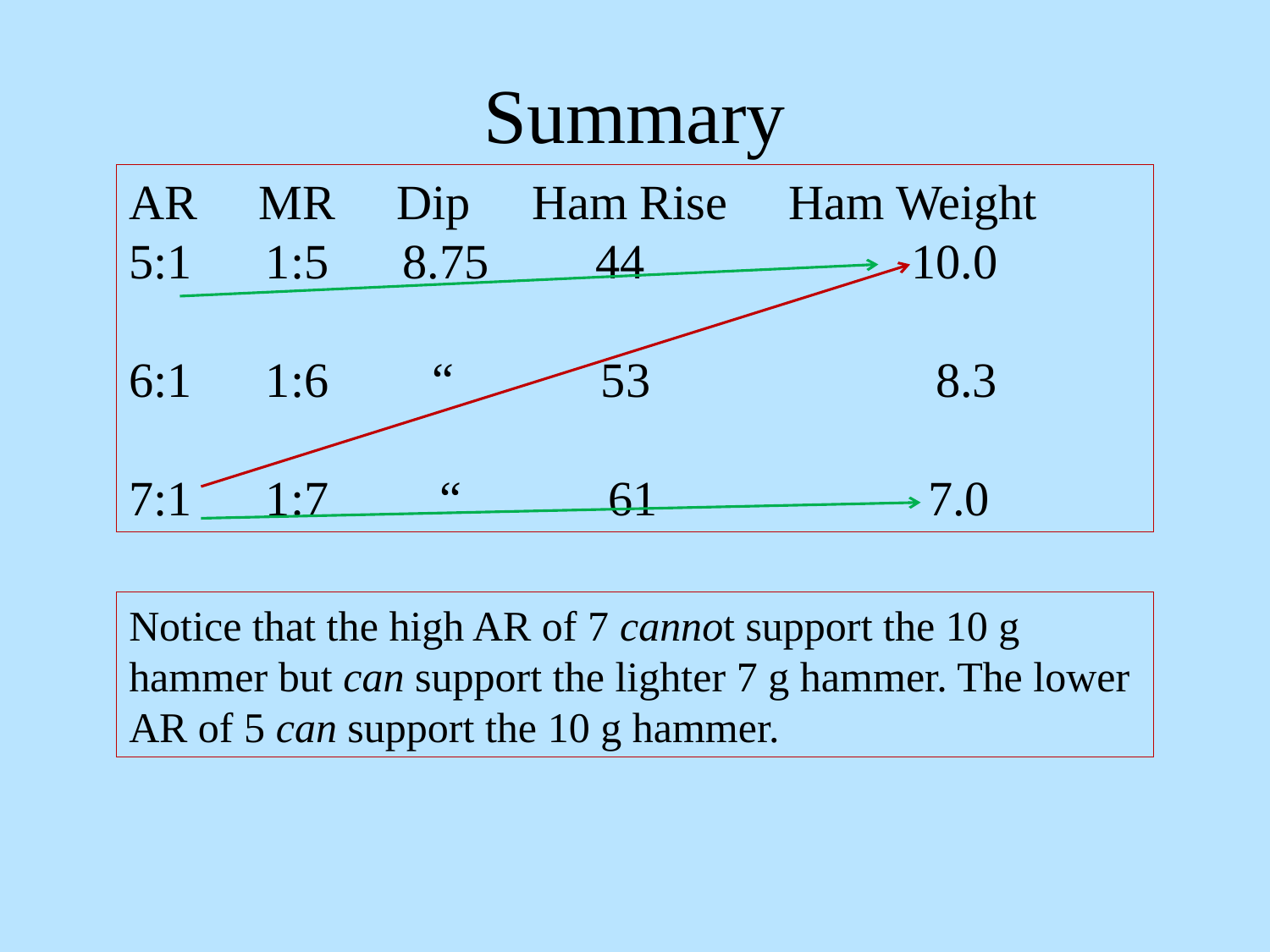

# Summary
AR     MR     Dip     Ham Rise     Ham Weight
5:1      1:5      8.75	       44	            10.0

6:1      1:6	    “            53 	              8.3

7:1      1:7         “            61                      7.0
Notice that the high AR of 7 cannot support the 10 g hammer but can support the lighter 7 g hammer. The lower AR of 5 can support the 10 g hammer.